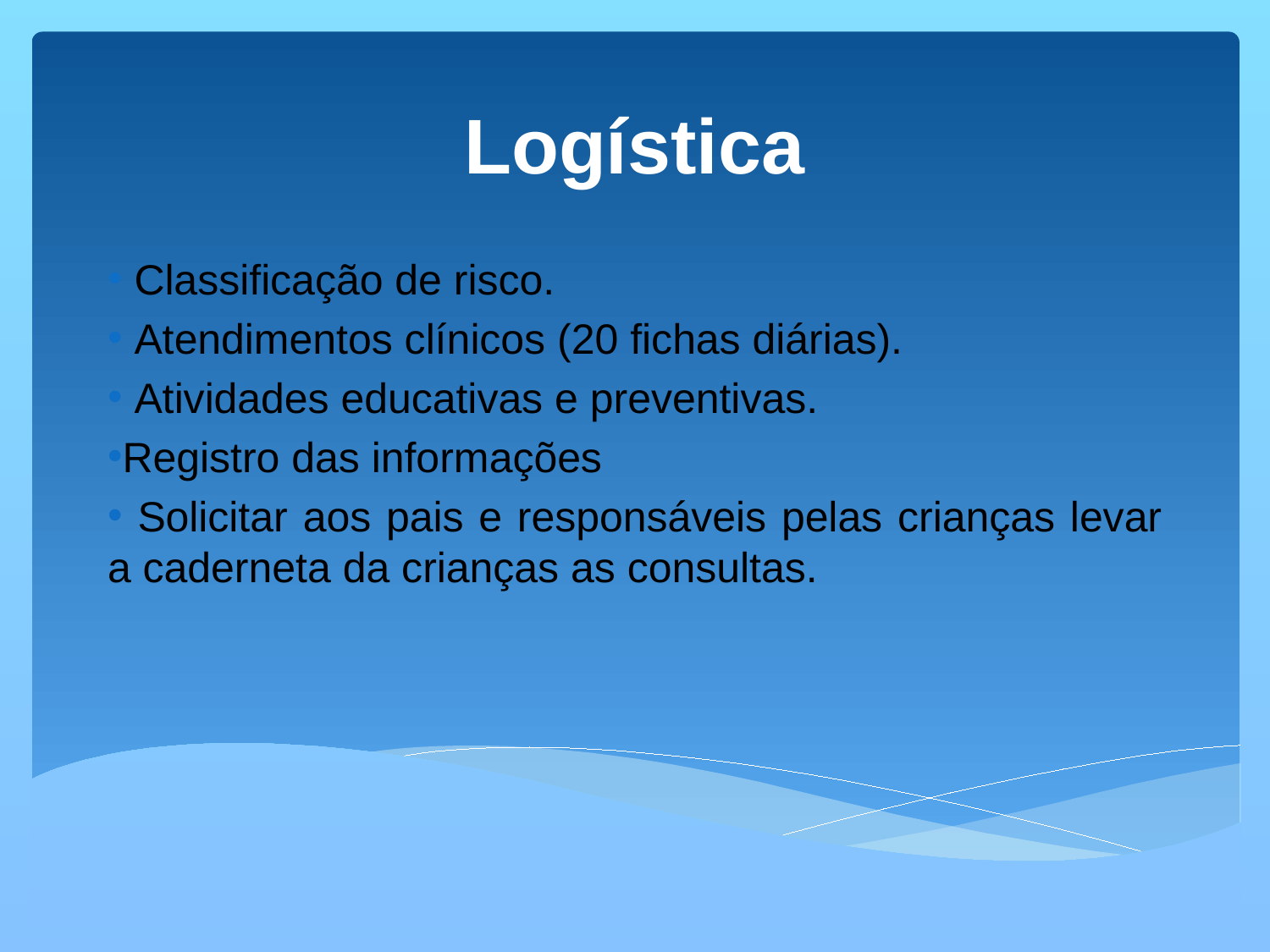

# Logística
 Classificação de risco.
 Atendimentos clínicos (20 fichas diárias).
 Atividades educativas e preventivas.
Registro das informações
 Solicitar aos pais e responsáveis pelas crianças levar a caderneta da crianças as consultas.